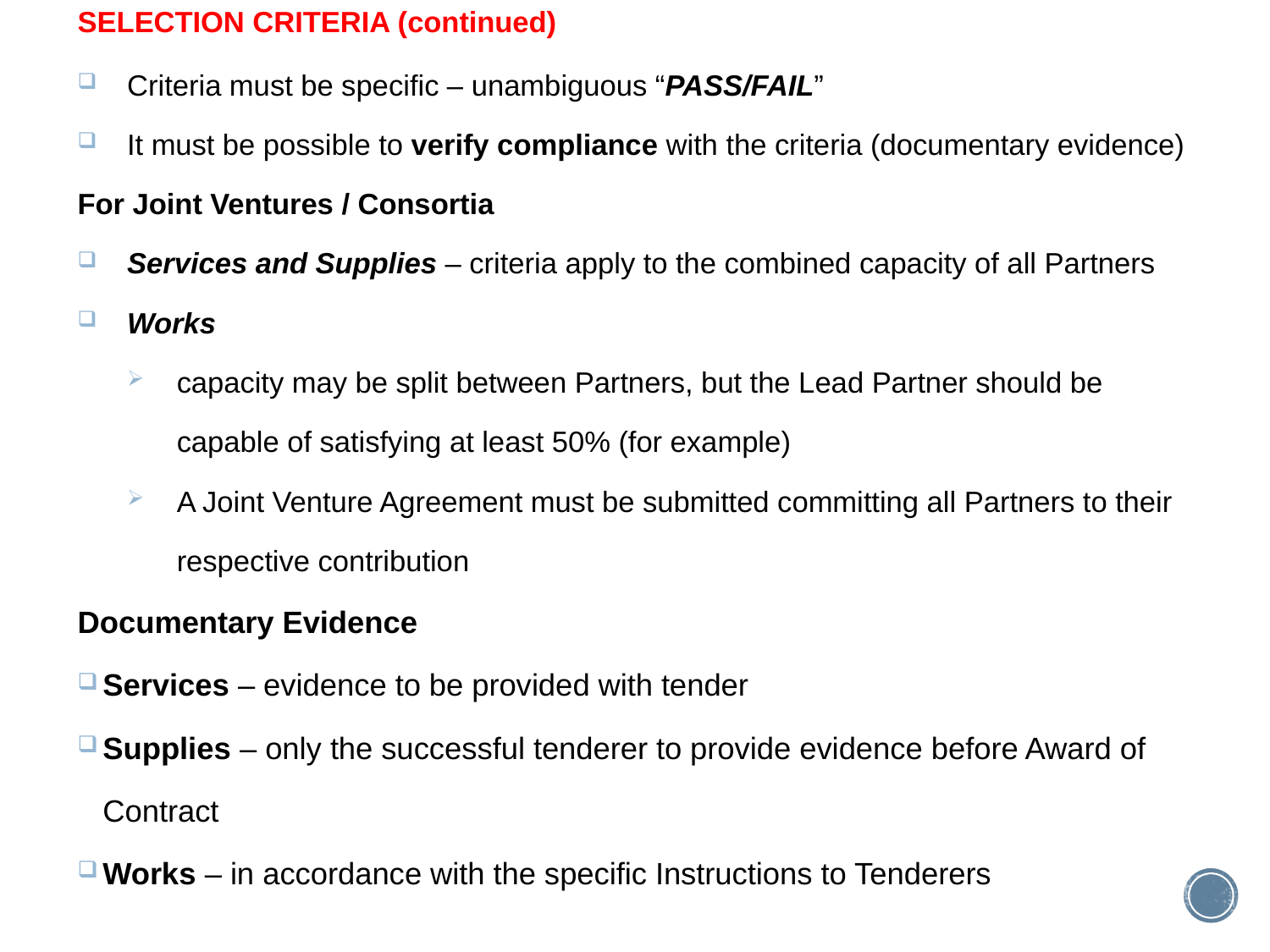

SELECTION CRITERIA (continued)
Criteria must be specific – unambiguous “PASS/FAIL”
It must be possible to verify compliance with the criteria (documentary evidence)
For Joint Ventures / Consortia
Services and Supplies – criteria apply to the combined capacity of all Partners
Works
capacity may be split between Partners, but the Lead Partner should be capable of satisfying at least 50% (for example)
A Joint Venture Agreement must be submitted committing all Partners to their respective contribution
Documentary Evidence
Services – evidence to be provided with tender
Supplies – only the successful tenderer to provide evidence before Award of Contract
Works – in accordance with the specific Instructions to Tenderers